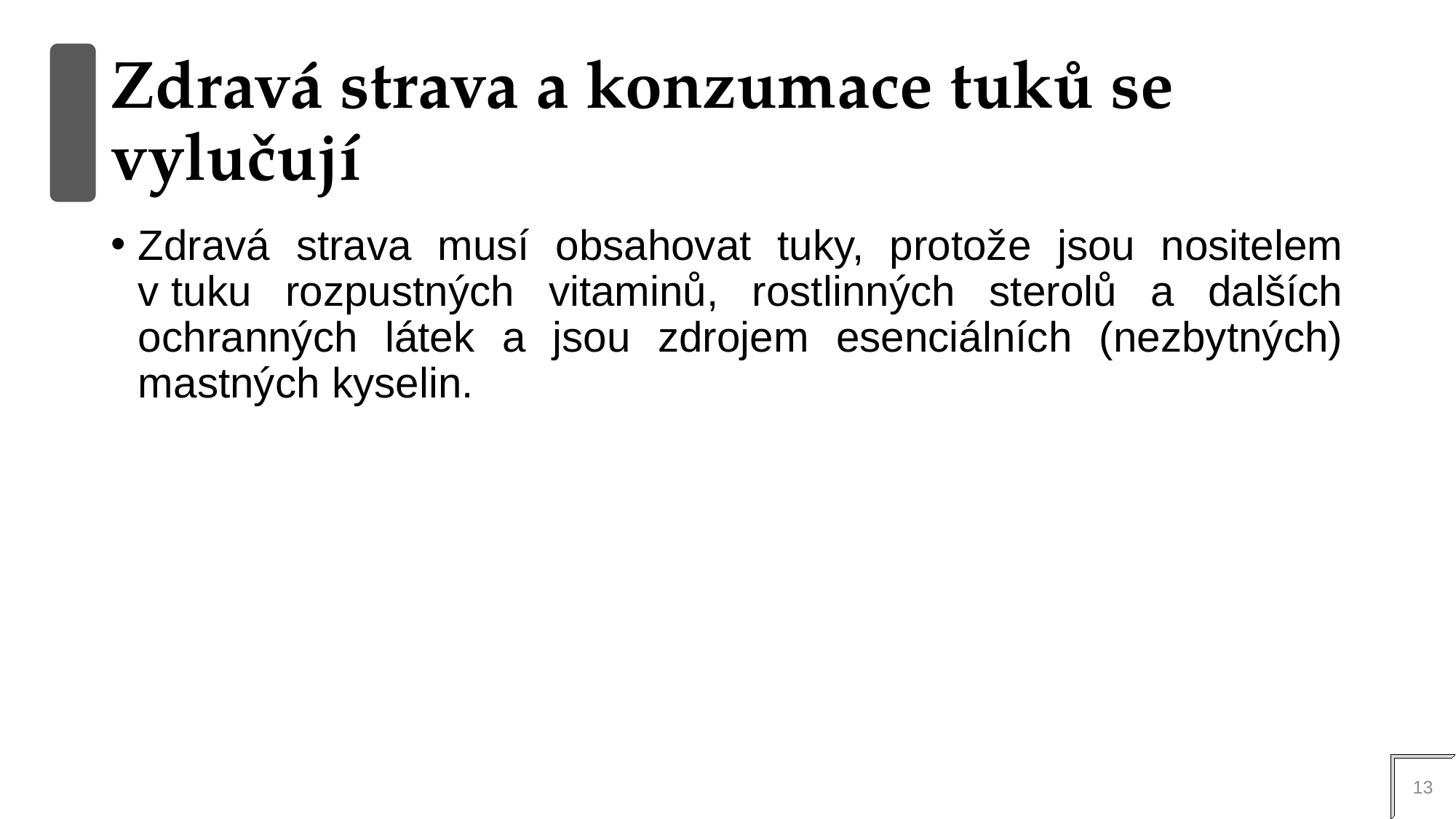

# Zdravá strava a konzumace tuků se vylučují
Zdravá strava musí obsahovat tuky, protože jsou nositelem v tuku rozpustných vitaminů, rostlinných sterolů a dalších ochranných látek a jsou zdrojem esenciálních (nezbytných) mastných kyselin.
13